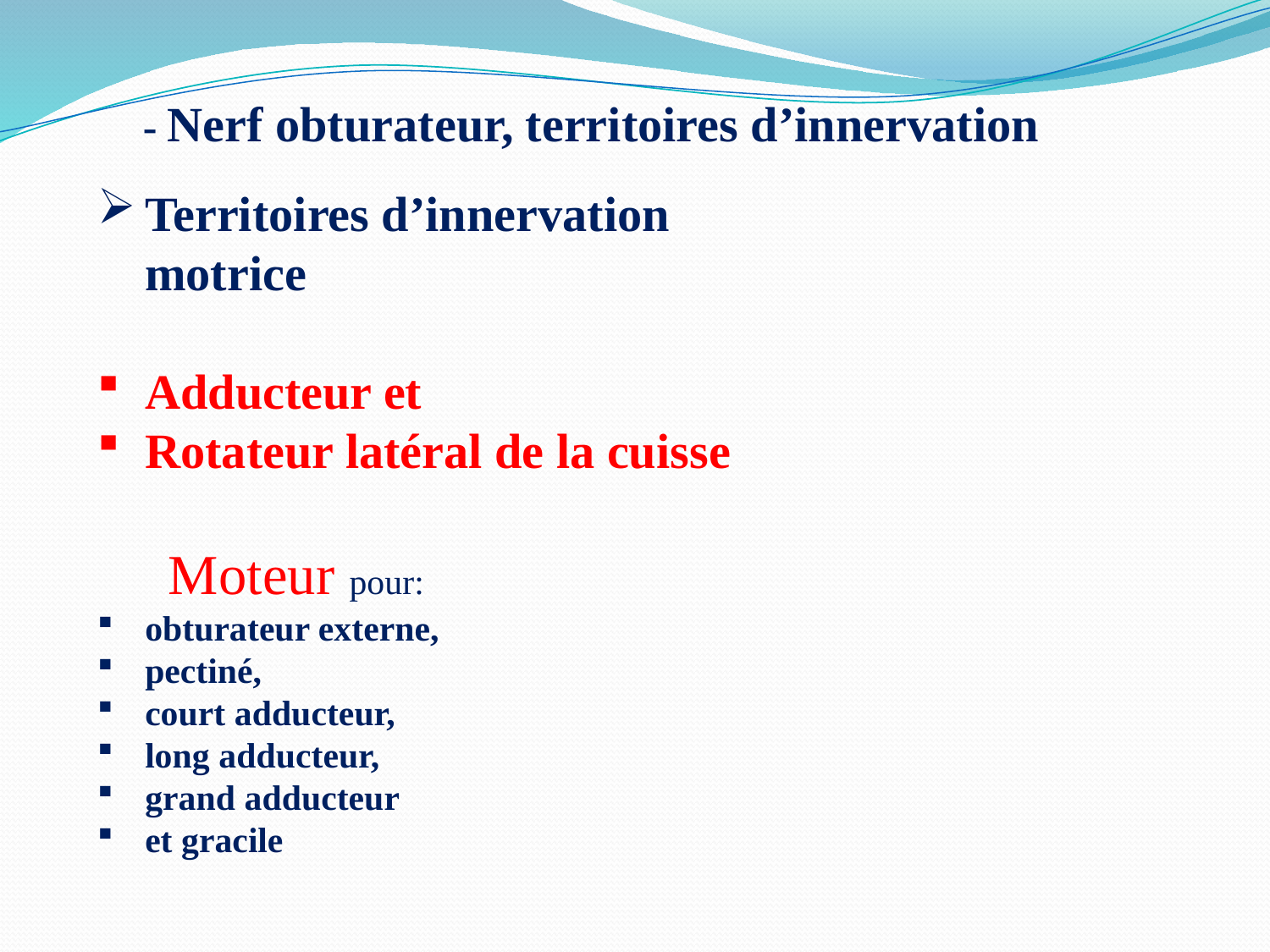

- Nerf obturateur, territoires d’innervation
Territoires d’innervation motrice

Adducteur et
Rotateur latéral de la cuisse

        Moteur pour:
obturateur externe,
pectiné,
court adducteur,
long adducteur,
grand adducteur
et gracile